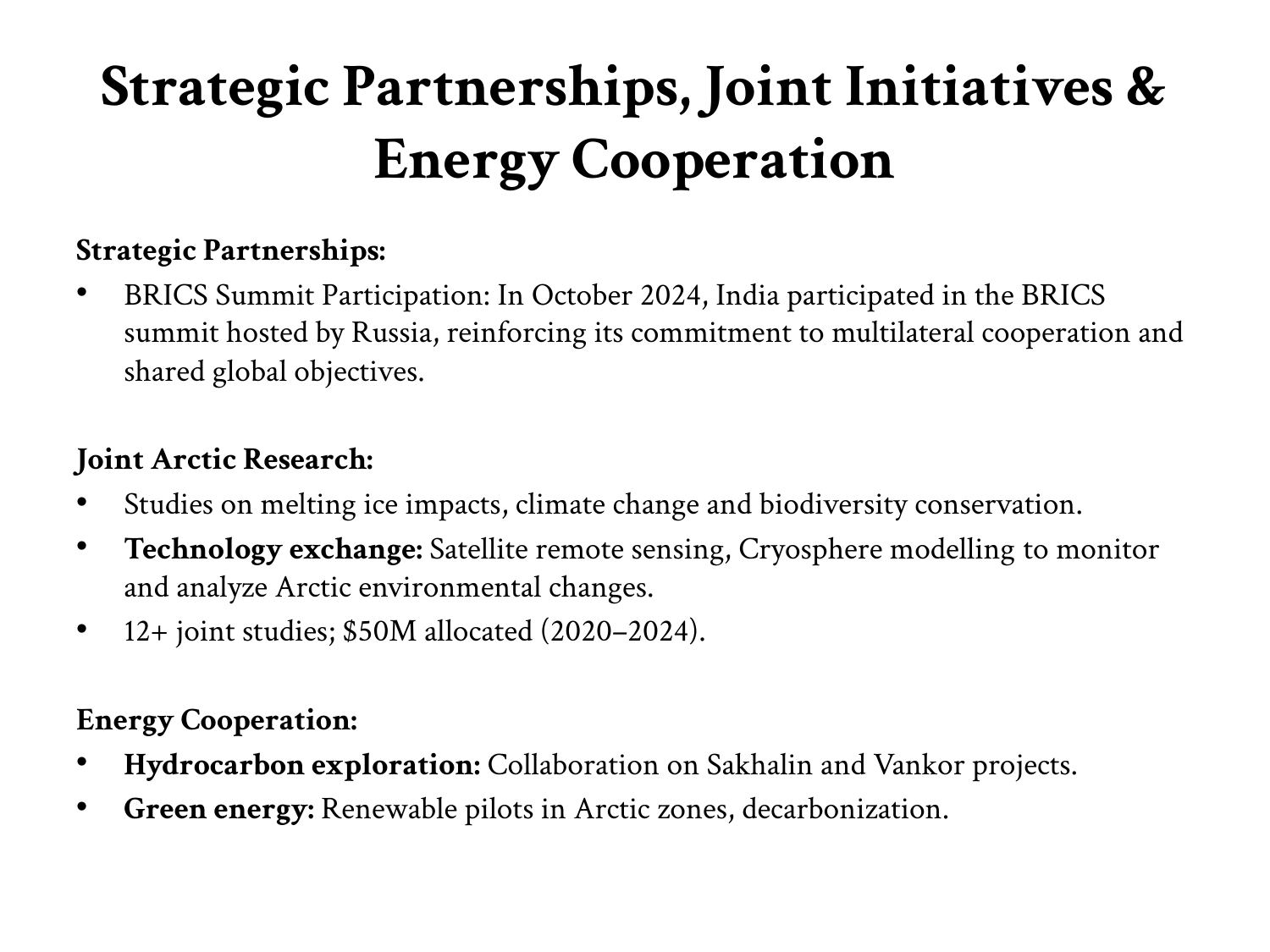

# Strategic Partnerships, Joint Initiatives & Energy Cooperation
Strategic Partnerships:
BRICS Summit Participation: In October 2024, India participated in the BRICS summit hosted by Russia, reinforcing its commitment to multilateral cooperation and shared global objectives.

Joint Arctic Research:
Studies on melting ice impacts, climate change and biodiversity conservation.
Technology exchange: Satellite remote sensing, Cryosphere modelling to monitor and analyze Arctic environmental changes.
12+ joint studies; $50M allocated (2020–2024).

Energy Cooperation:
Hydrocarbon exploration: Collaboration on Sakhalin and Vankor projects.
Green energy: Renewable pilots in Arctic zones, decarbonization.